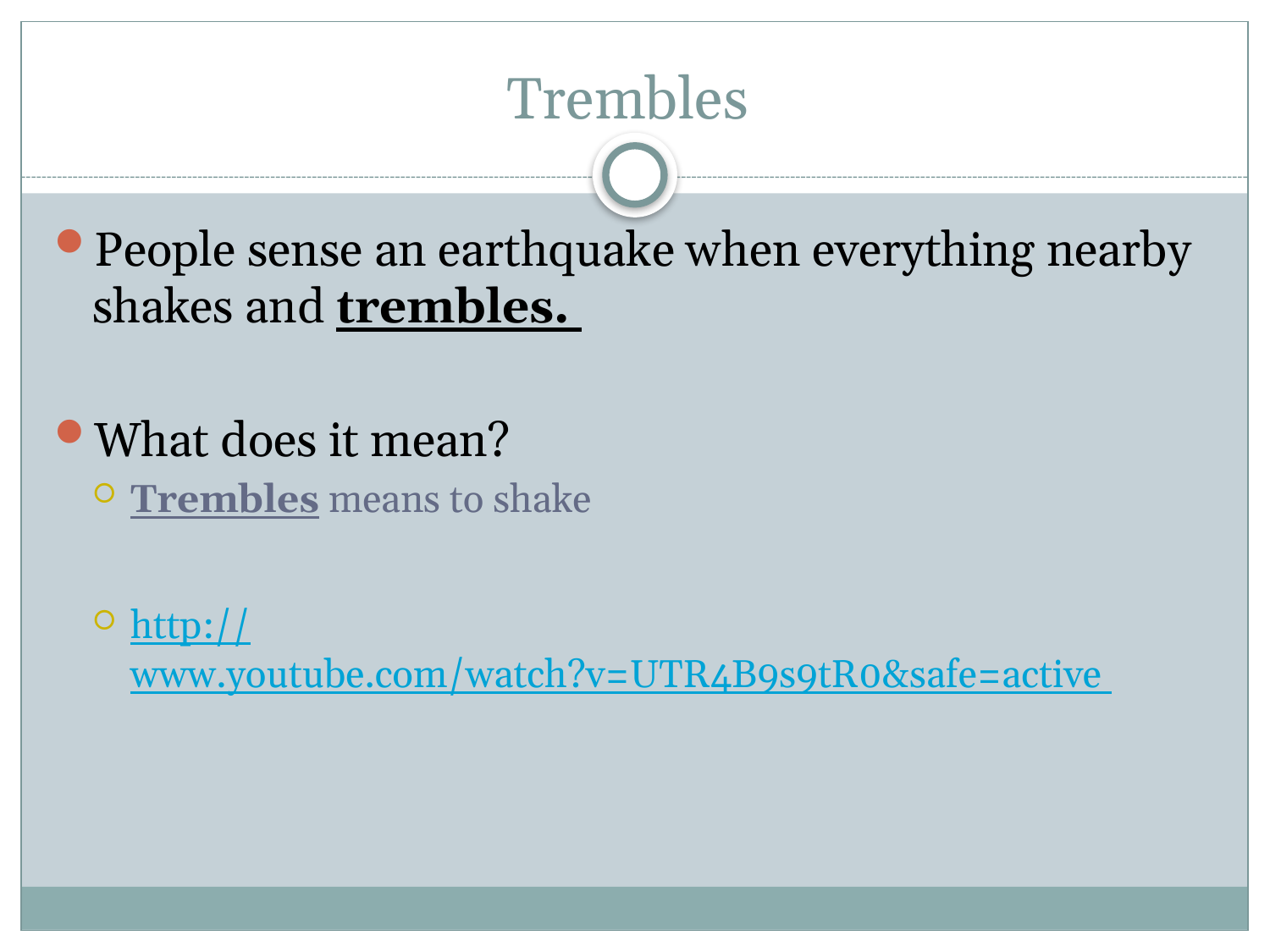

# Trembles
People sense an earthquake when everything nearby shakes and trembles.

What does it mean?
Trembles means to shake

http://www.youtube.com/watch?v=UTR4B9s9tR0&safe=active